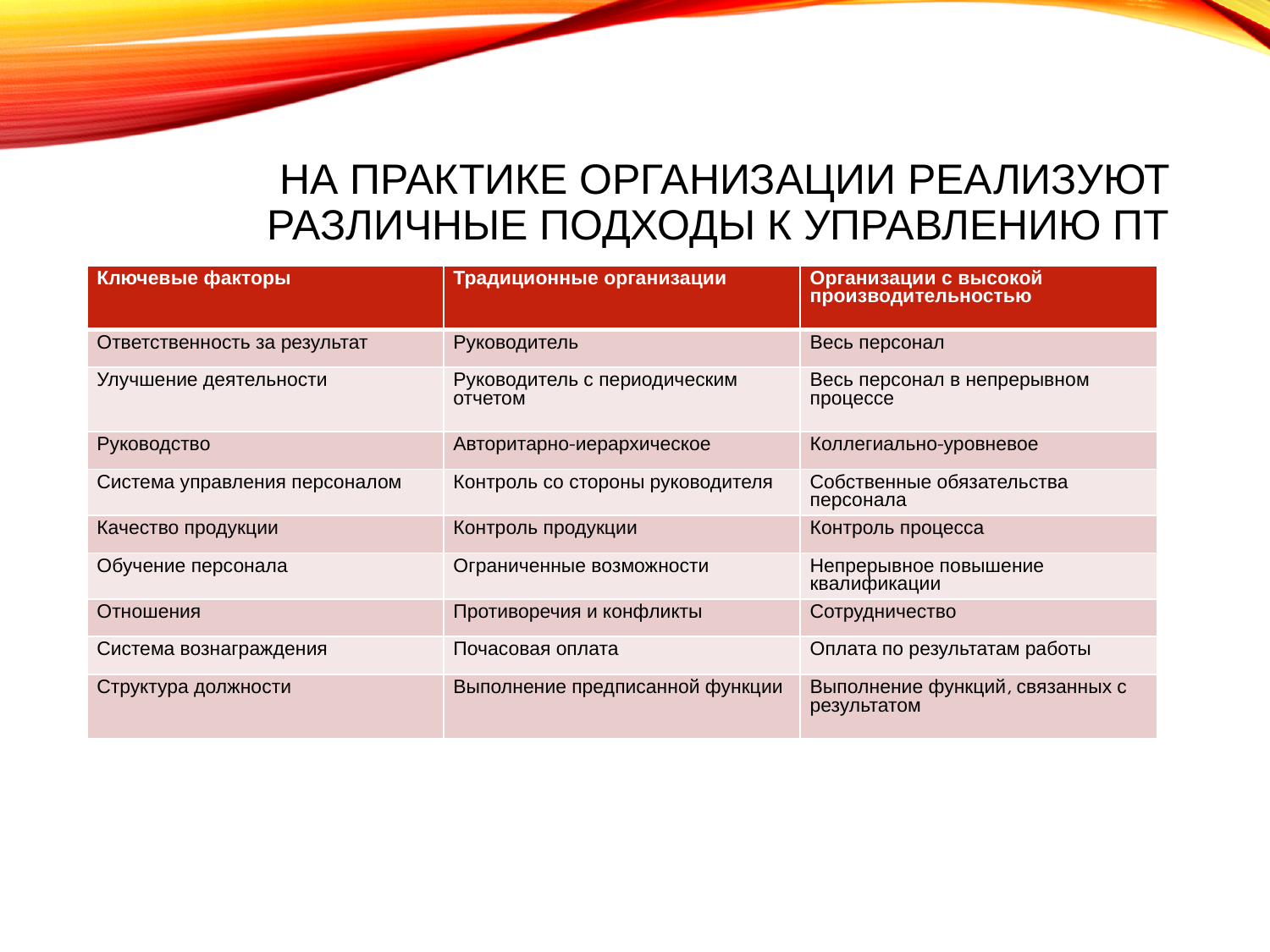

# На практике организации реализуют различные подходы к управлению ПТ
| Ключевые факторы | Традиционные организации | Организации с высокой производительностью |
| --- | --- | --- |
| Ответственность за результат | Руководитель | Весь персонал |
| Улучшение деятельности | Руководитель с периодическим отчетом | Весь персонал в непрерывном процессе |
| Руководство | Авторитарно-иерархическое | Коллегиально-уровневое |
| Система управления персоналом | Контроль со стороны руководителя | Собственные обязательства персонала |
| Качество продукции | Контроль продукции | Контроль процесса |
| Обучение персонала | Ограниченные возможности | Непрерывное повышение квалификации |
| Отношения | Противоречия и конфликты | Сотрудничество |
| Система вознаграждения | Почасовая оплата | Оплата по результатам работы |
| Структура должности | Выполнение предписанной функции | Выполнение функций, связанных с результатом |